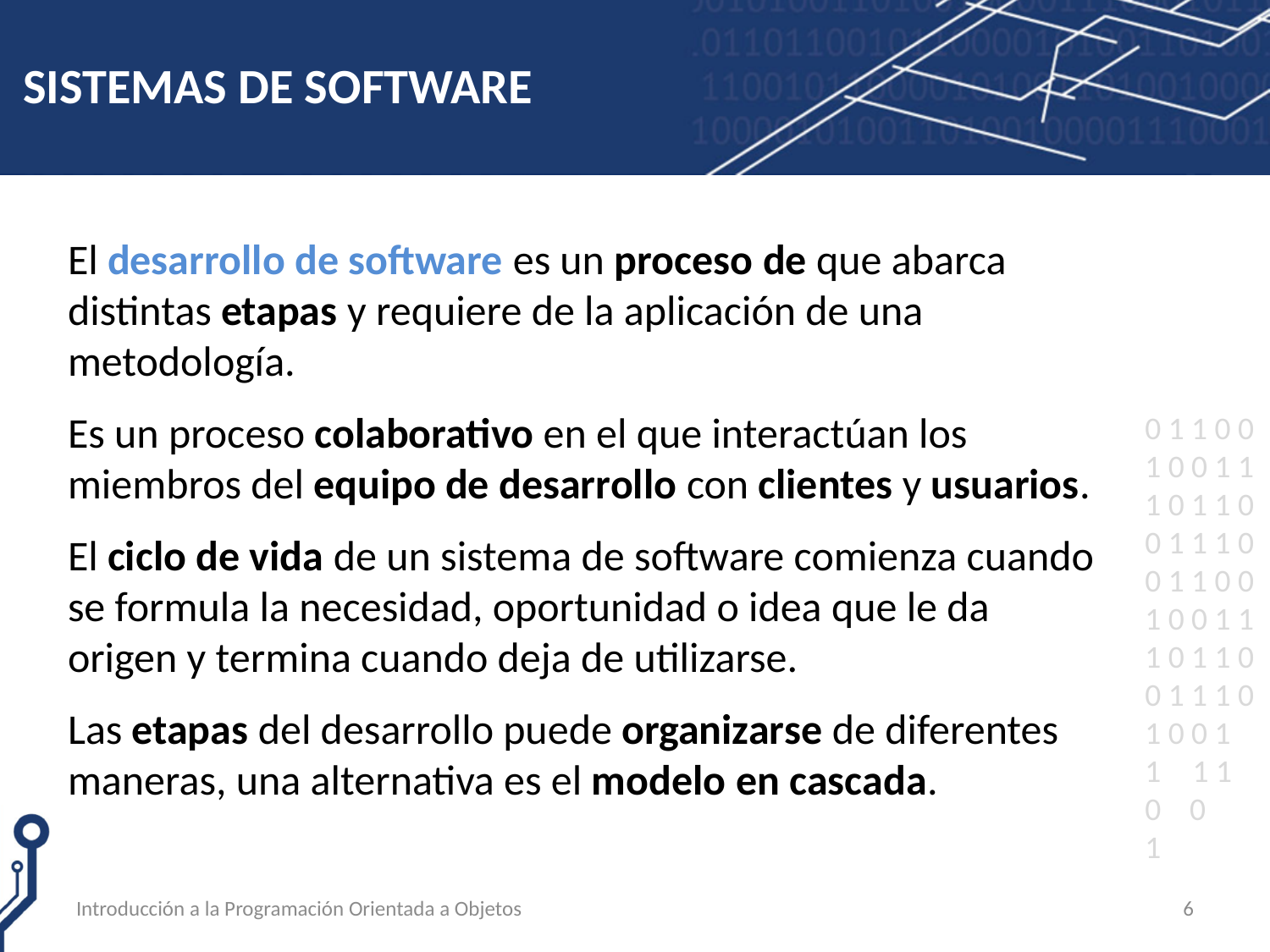

# SISTEMAS DE SOFTWARE
El desarrollo de software es un proceso de que abarca distintas etapas y requiere de la aplicación de una metodología.
Es un proceso colaborativo en el que interactúan los miembros del equipo de desarrollo con clientes y usuarios.
El ciclo de vida de un sistema de software comienza cuando se formula la necesidad, oportunidad o idea que le da origen y termina cuando deja de utilizarse.
Las etapas del desarrollo puede organizarse de diferentes maneras, una alternativa es el modelo en cascada.

Introducción a la Programación Orientada a Objetos
6